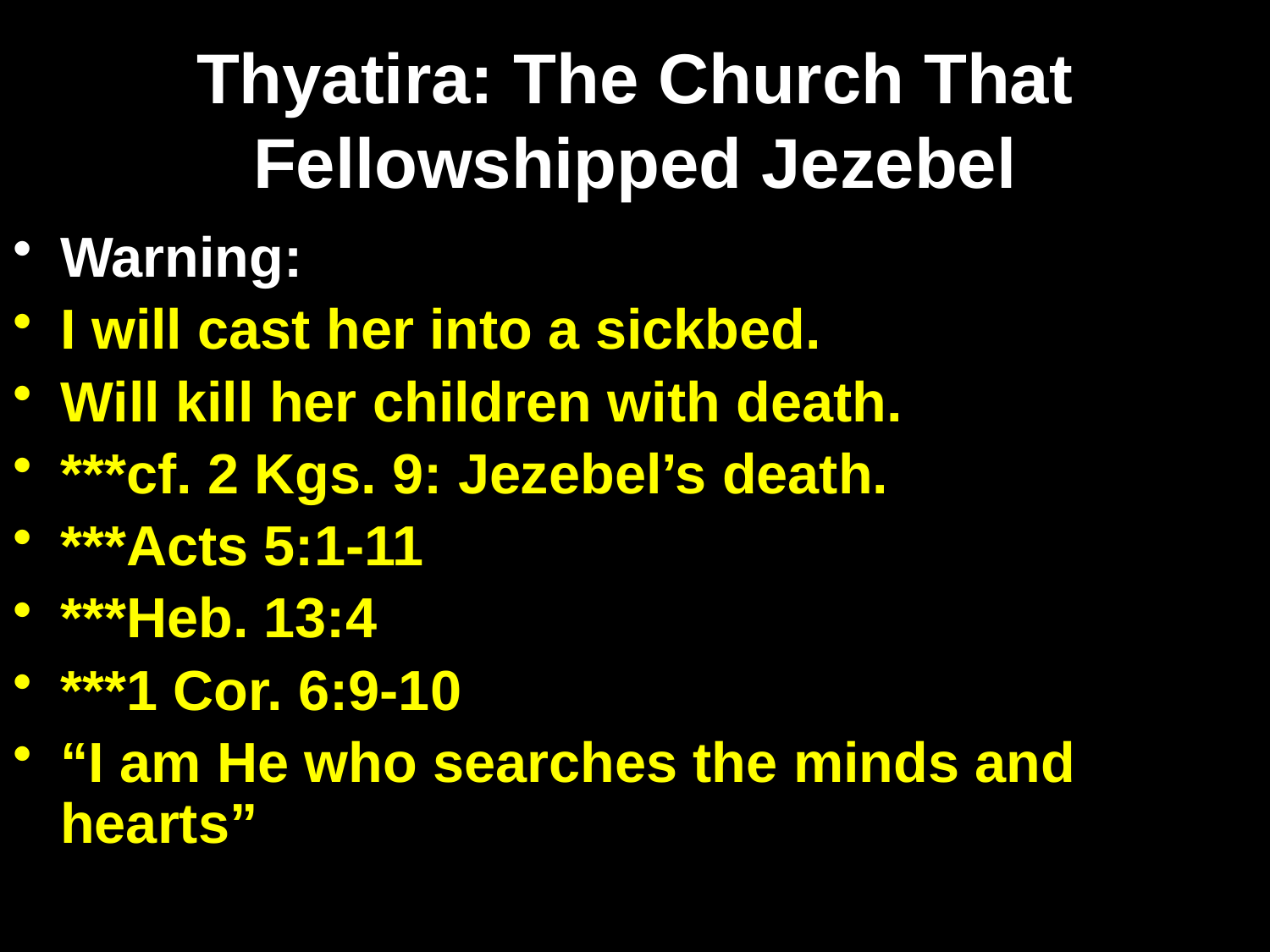

# Thyatira: The Church That Fellowshipped Jezebel
Warning:
I will cast her into a sickbed.
Will kill her children with death.
***cf. 2 Kgs. 9: Jezebel’s death.
***Acts 5:1-11
***Heb. 13:4
***1 Cor. 6:9-10
“I am He who searches the minds and hearts”